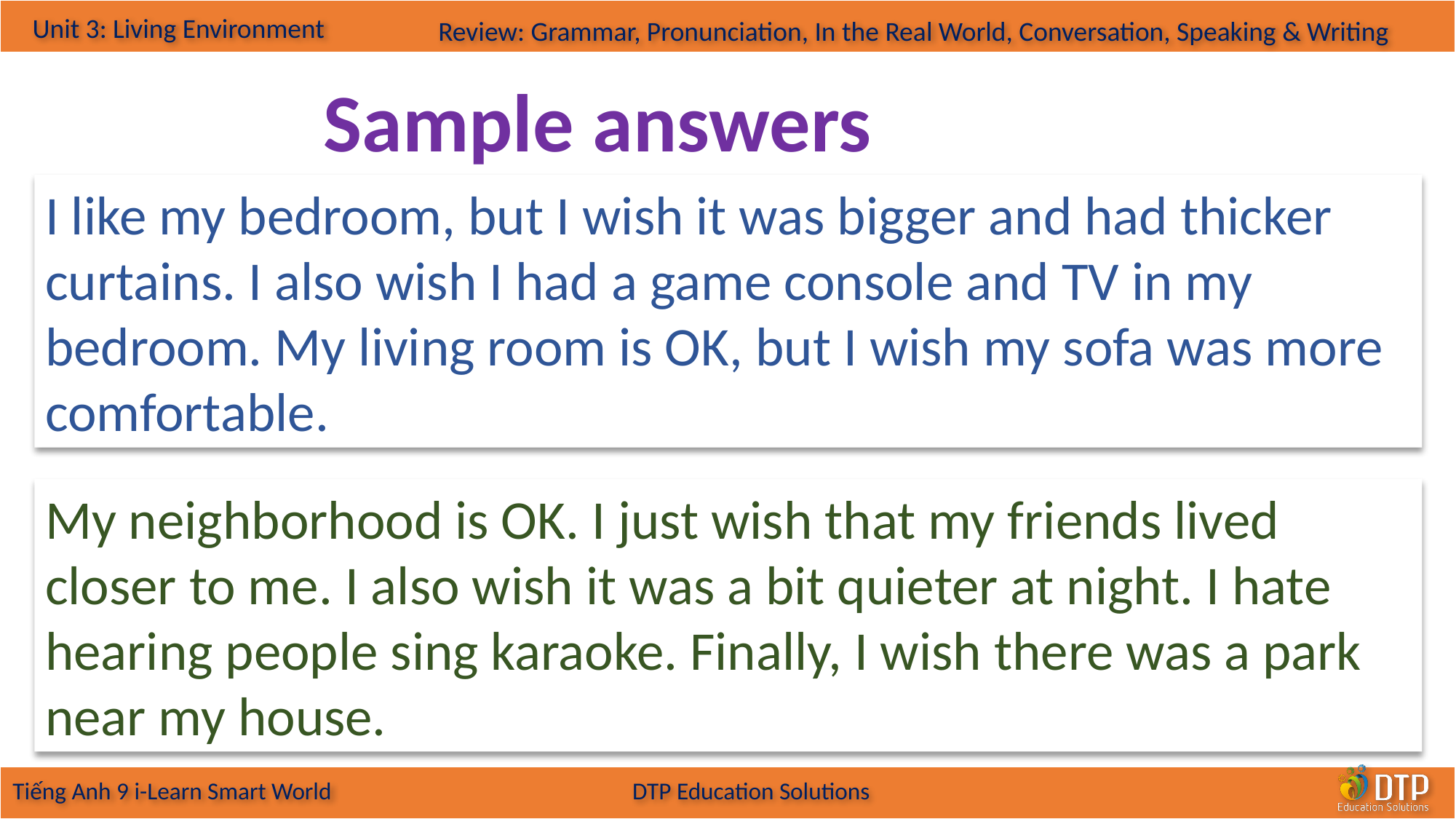

Sample answers
I like my bedroom, but I wish it was bigger and had thicker curtains. I also wish I had a game console and TV in my bedroom. My living room is OK, but I wish my sofa was more comfortable.
My neighborhood is OK. I just wish that my friends lived closer to me. I also wish it was a bit quieter at night. I hate hearing people sing karaoke. Finally, I wish there was a park near my house.